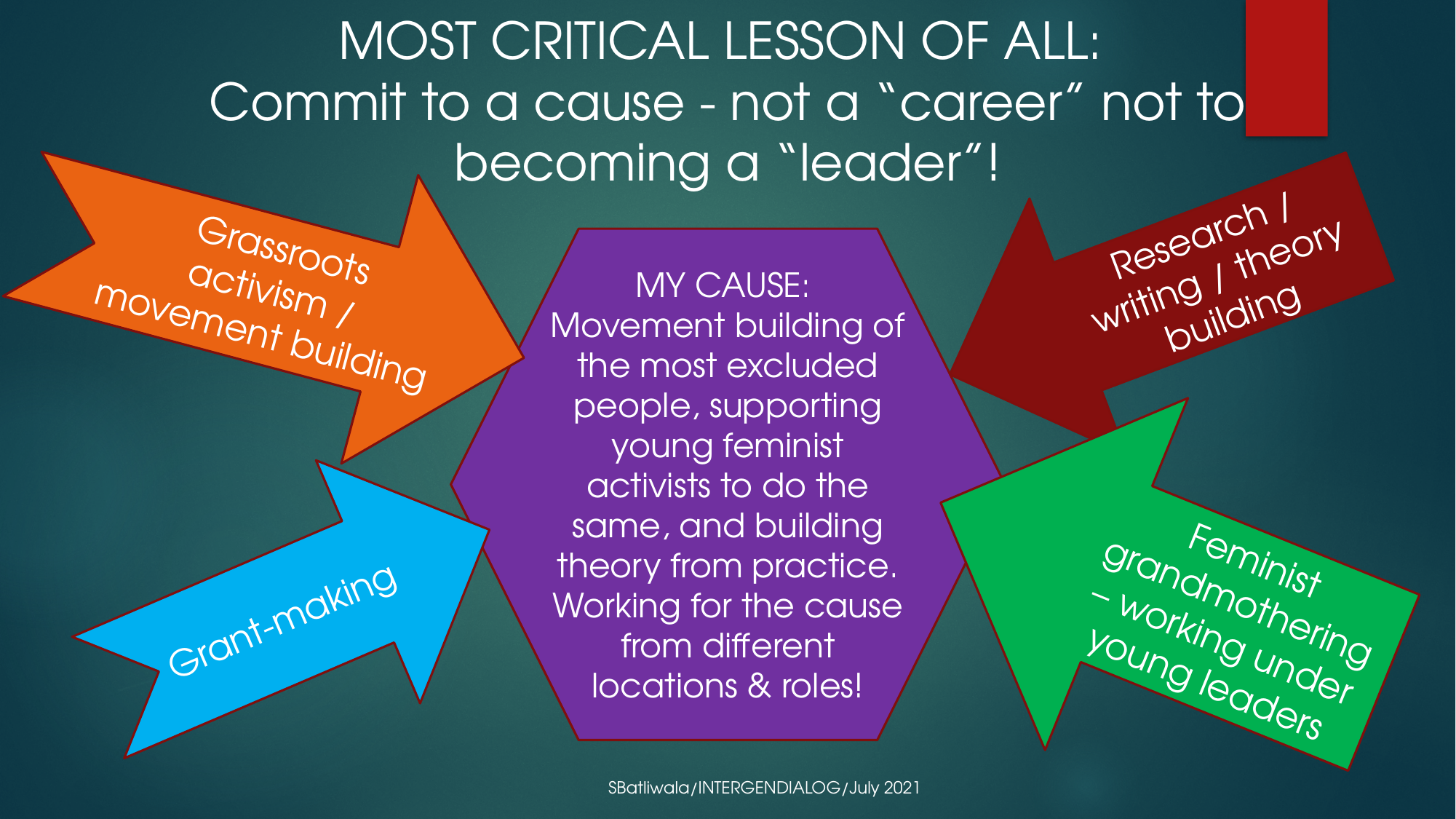

# MOST CRITICAL LESSON OF ALL: Commit to a cause - not a “career” not to becoming a “leader”!
Grassroots activism / movement building
Research / writing / theory building
MY CAUSE:
Movement building of the most excluded people, supporting young feminist activists to do the same, and building theory from practice. Working for the cause from different locations & roles!
Feminist grandmothering – working under young leaders
Grant-making
SBatliwala/INTERGENDIALOG/July 2021